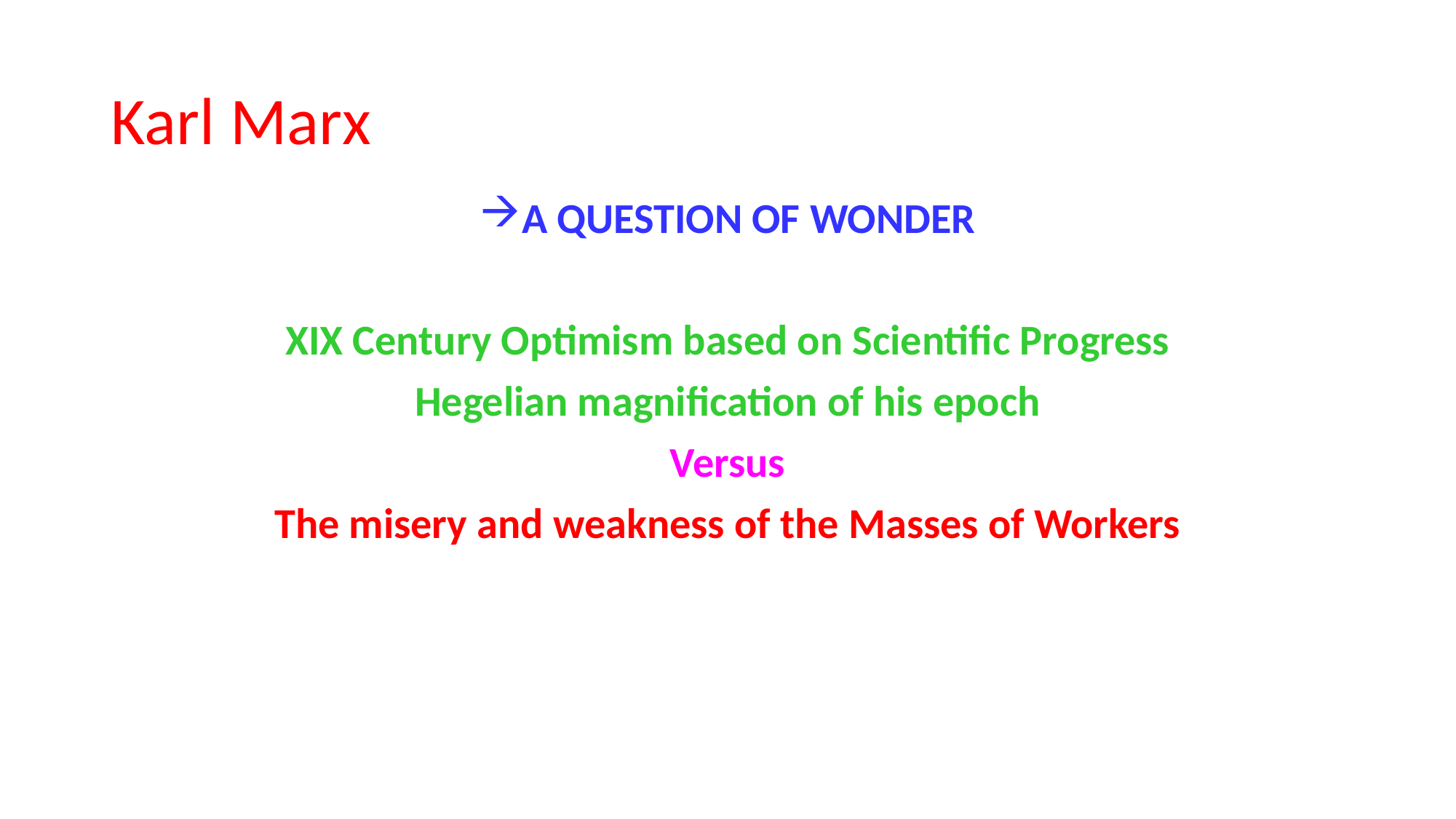

# Karl Marx
A QUESTION OF WONDER

XIX Century Optimism based on Scientific Progress
Hegelian magnification of his epoch
Versus
The misery and weakness of the Masses of Workers